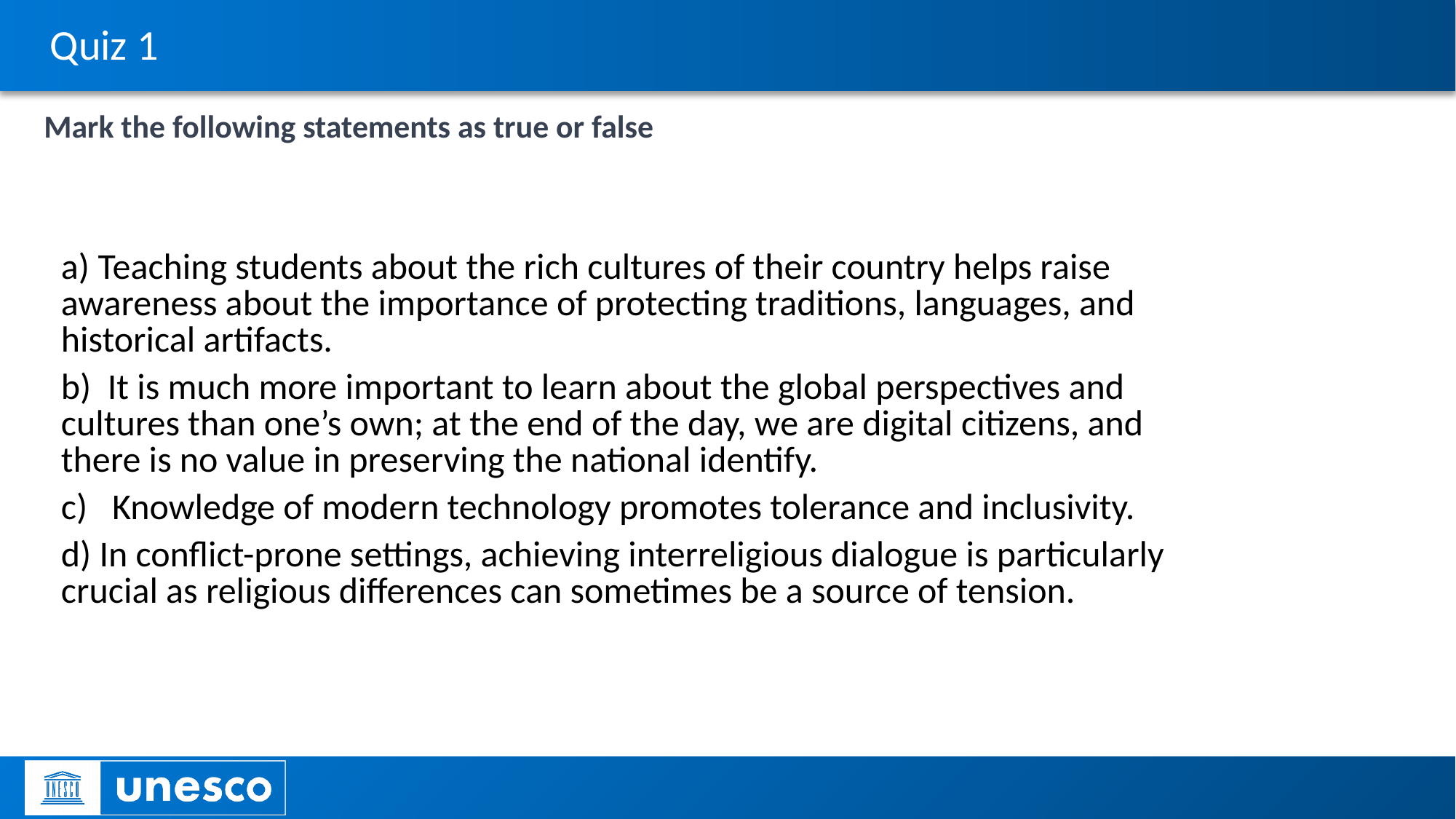

# Quiz 1
Mark the following statements as true or false
| Statement | True | False |
| --- | --- | --- |
| a) Teaching students about the rich cultures of their country helps raise awareness about the importance of protecting traditions, languages, and historical artifacts. |  |  |
| b) It is much more important to learn about the global perspectives and cultures than one’s own; at the end of the day, we are digital citizens, and there is no value in preserving the national identify. |  |  |
| c) Knowledge of modern technology promotes tolerance and inclusivity. |  |  |
| d) In conflict-prone settings, achieving interreligious dialogue is particularly crucial as religious differences can sometimes be a source of tension. |  |  |